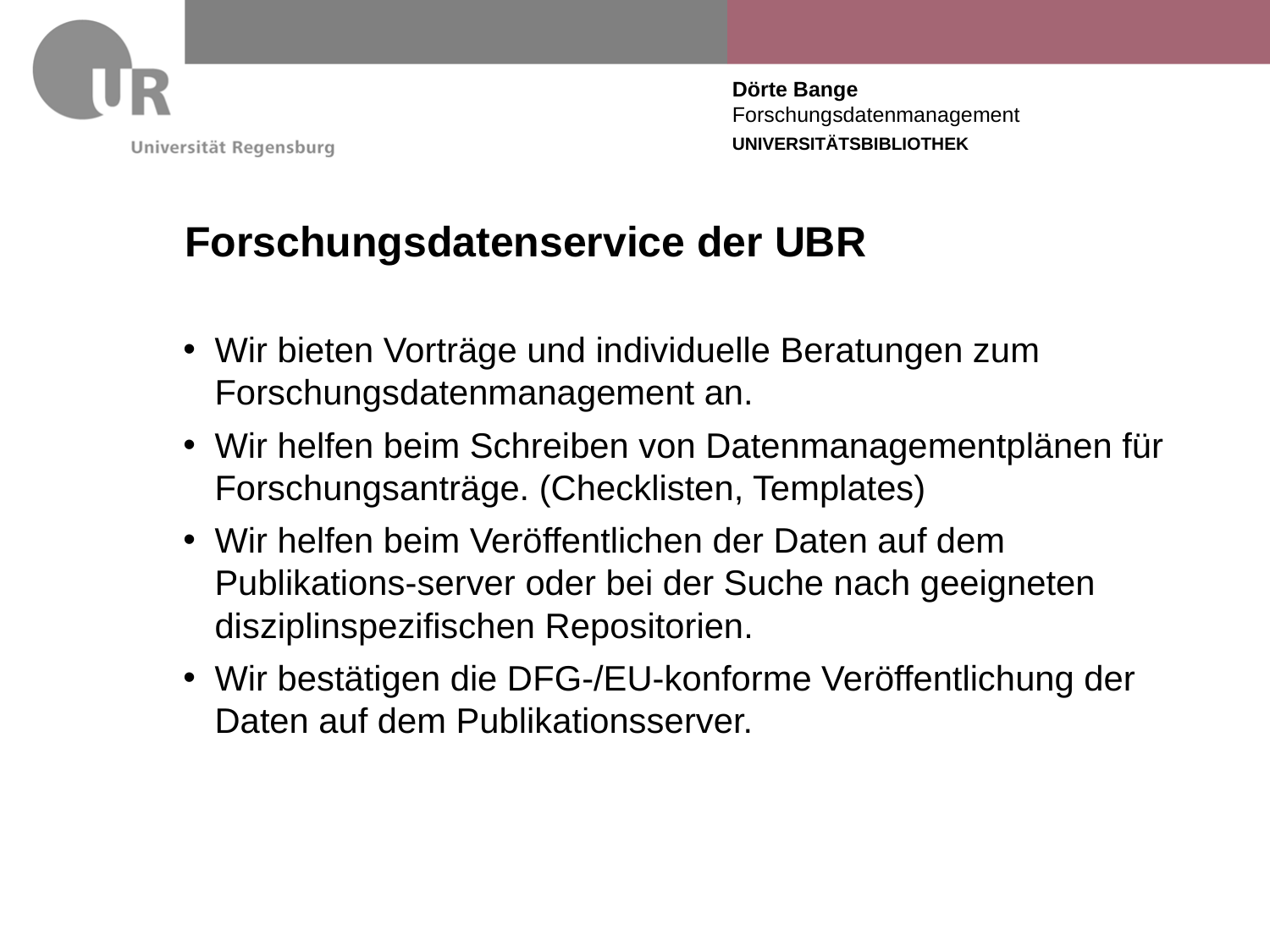

# Forschungsdatenservice der UBR
Wir bieten Vorträge und individuelle Beratungen zum Forschungsdatenmanagement an.
Wir helfen beim Schreiben von Datenmanagementplänen für Forschungsanträge. (Checklisten, Templates)
Wir helfen beim Veröffentlichen der Daten auf dem Publikations-server oder bei der Suche nach geeigneten disziplinspezifischen Repositorien.
Wir bestätigen die DFG-/EU-konforme Veröffentlichung der Daten auf dem Publikationsserver.